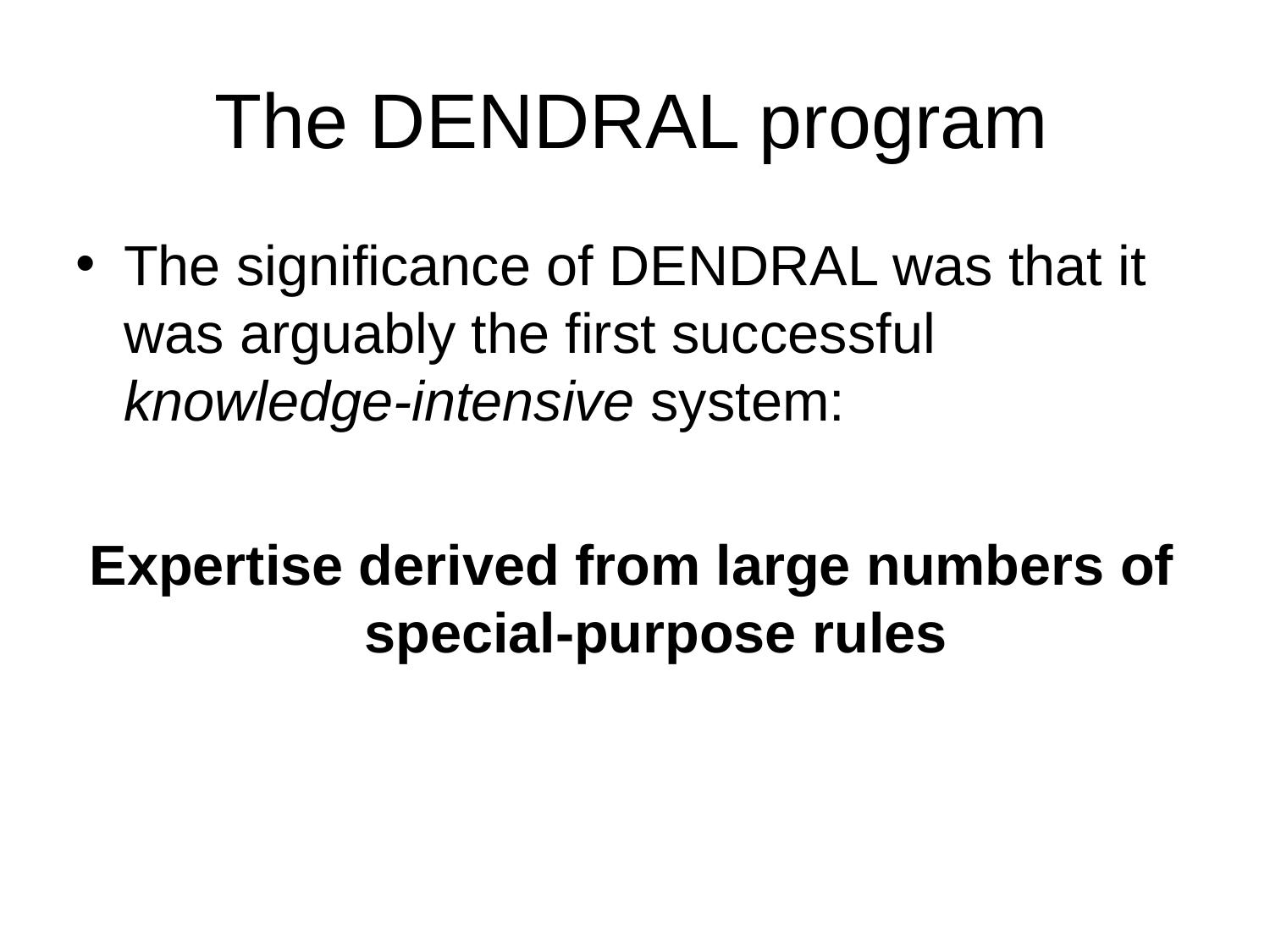

# The DENDRAL program
The significance of DENDRAL was that it was arguably the first successful knowledge-intensive system:

Expertise derived from large numbers of special-purpose rules